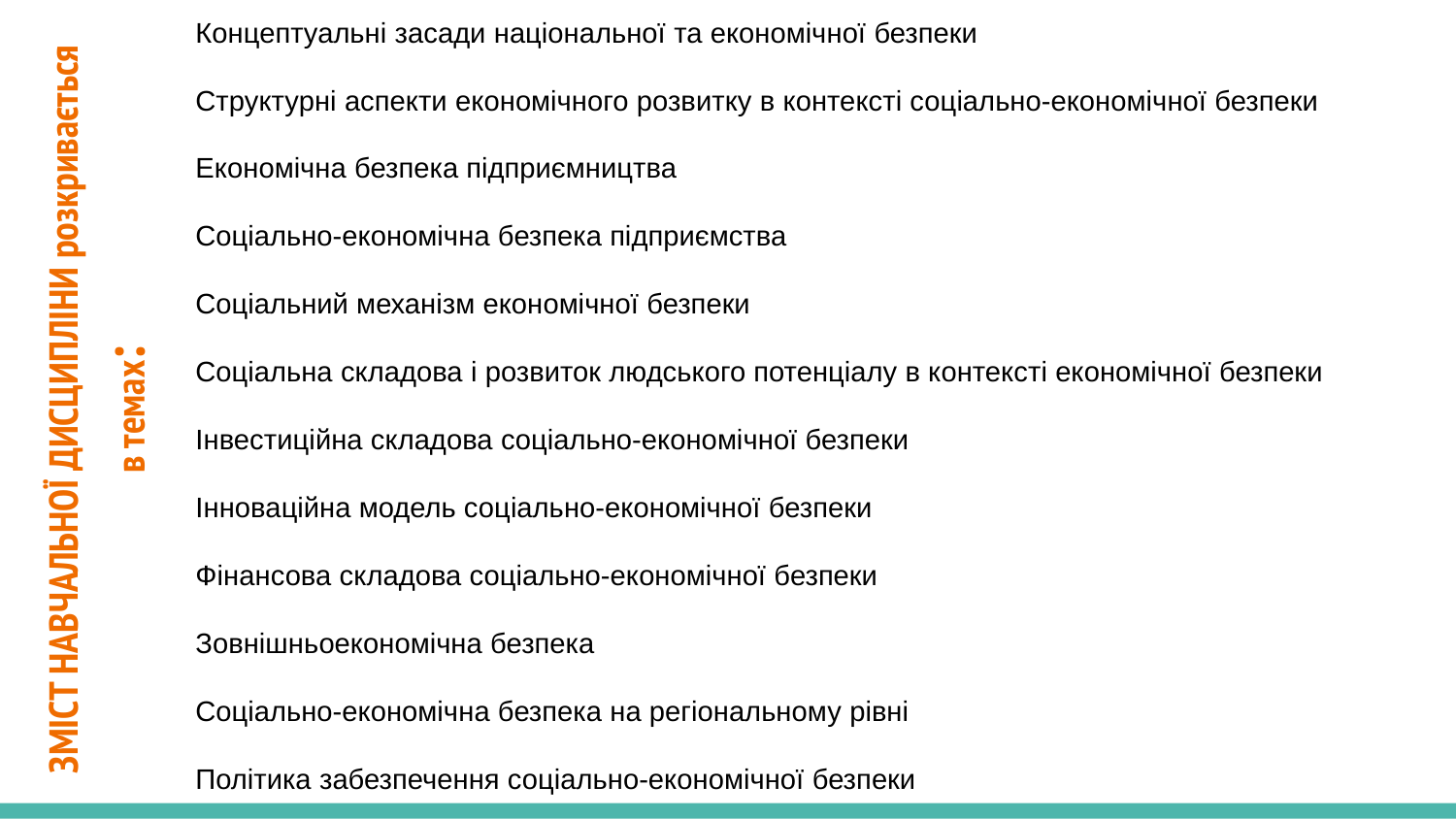

Концептуальні засади національної та економічної безпеки

Структурні аспекти економічного розвитку в контексті соціально-економічної безпеки

Економічна безпека підприємництва

Соціально-економічна безпека підприємства

Соціальний механізм економічної безпеки

Соціальна складова і розвиток людського потенціалу в контексті економічної безпеки

Інвестиційна складова соціально-економічної безпеки

Інноваційна модель соціально-економічної безпеки

Фінансова складова соціально-економічної безпеки

Зовнішньоекономічна безпека

Соціально-економічна безпека на регіональному рівні

Політика забезпечення соціально-економічної безпеки
# ЗМІСТ НАВЧАЛЬНОЇ ДИСЦИПЛІНИ розкривається в темах: